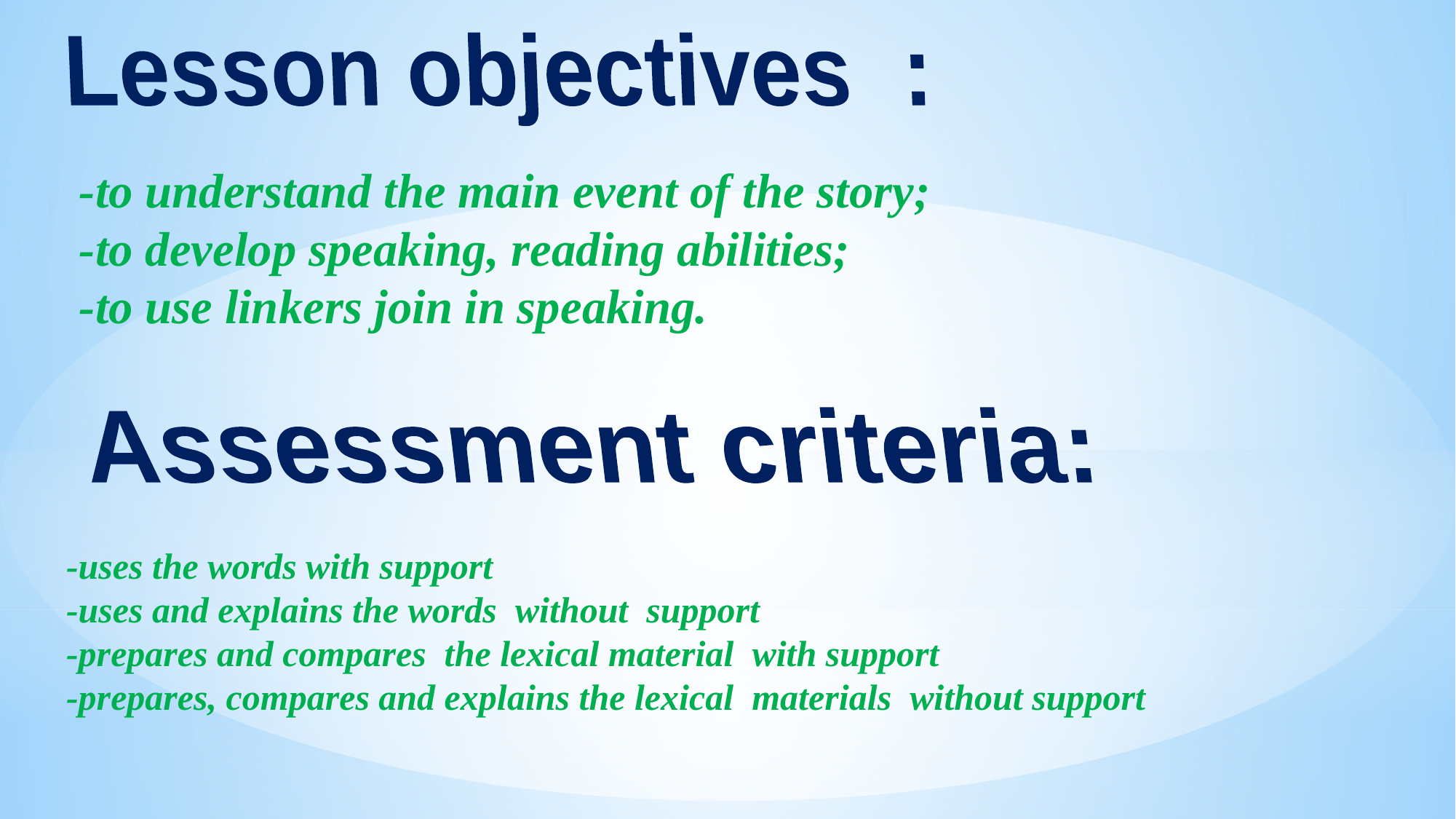

Lesson objectives  :

-to understand the main event of the story;
-to develop speaking, reading abilities;
-to use linkers join in speaking.

Assessment criteria:

-uses the words with support
-uses and explains the words  without  support
-prepares and compares  the lexical material  with support
-prepares, compares and explains the lexical  materials  without support